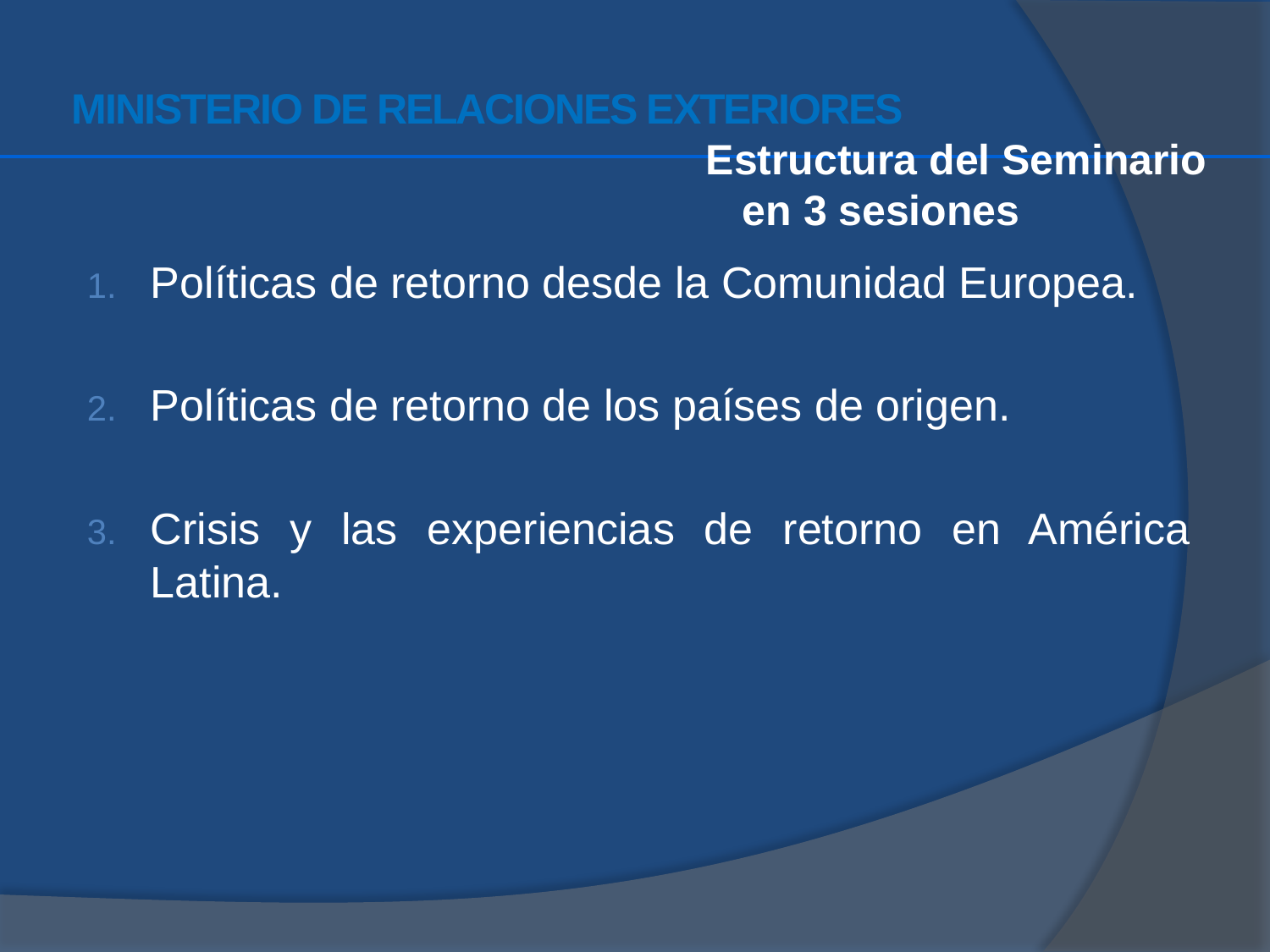

Ministerio de relaciones exteriores
	Estructura del Seminario en 3 sesiones
Políticas de retorno desde la Comunidad Europea.

Políticas de retorno de los países de origen.

Crisis y las experiencias de retorno en América Latina.